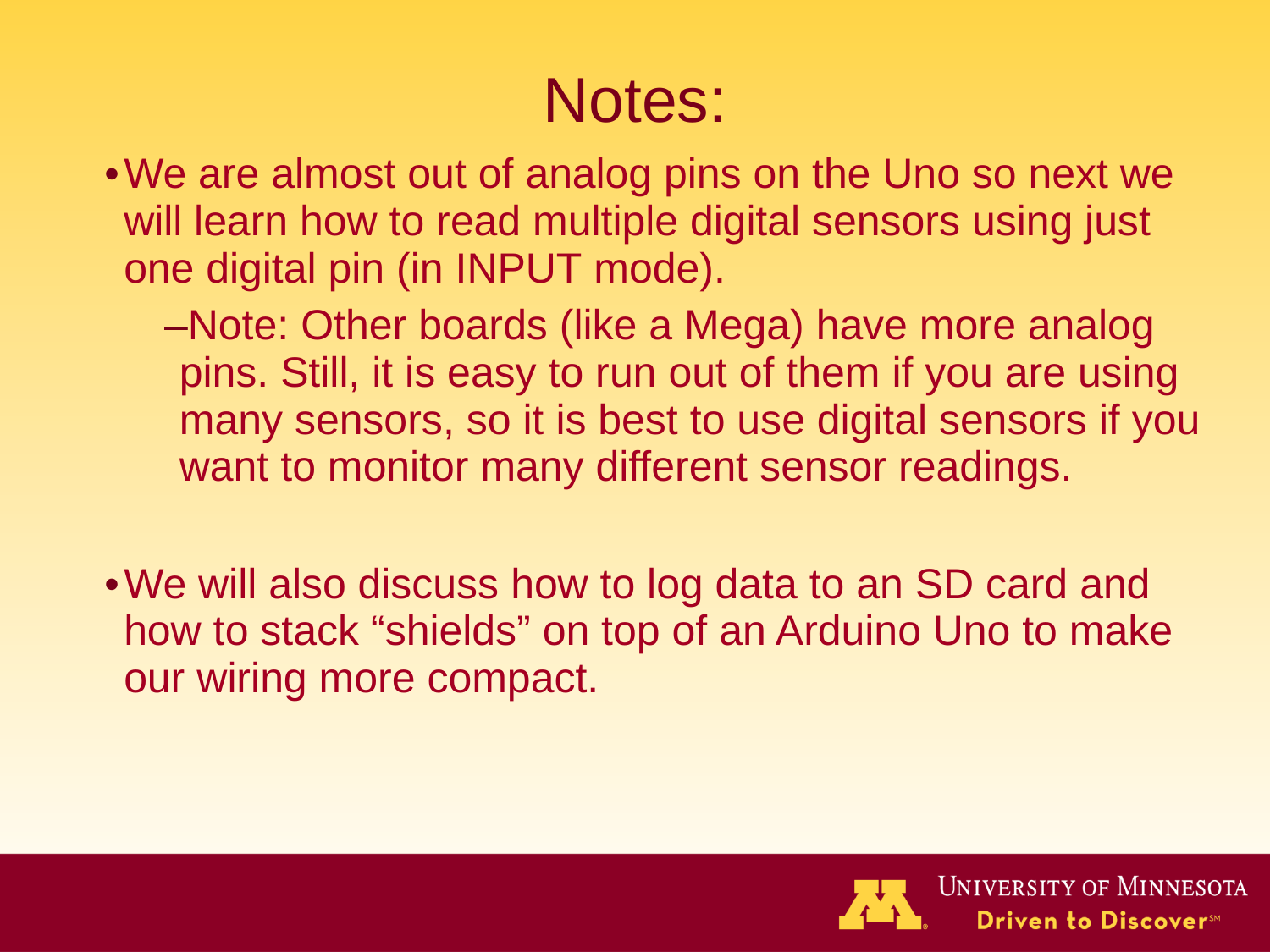

# Notes:
We are almost out of analog pins on the Uno so next we will learn how to read multiple digital sensors using just one digital pin (in INPUT mode).
Note: Other boards (like a Mega) have more analog pins. Still, it is easy to run out of them if you are using many sensors, so it is best to use digital sensors if you want to monitor many different sensor readings.

We will also discuss how to log data to an SD card and how to stack “shields” on top of an Arduino Uno to make our wiring more compact.